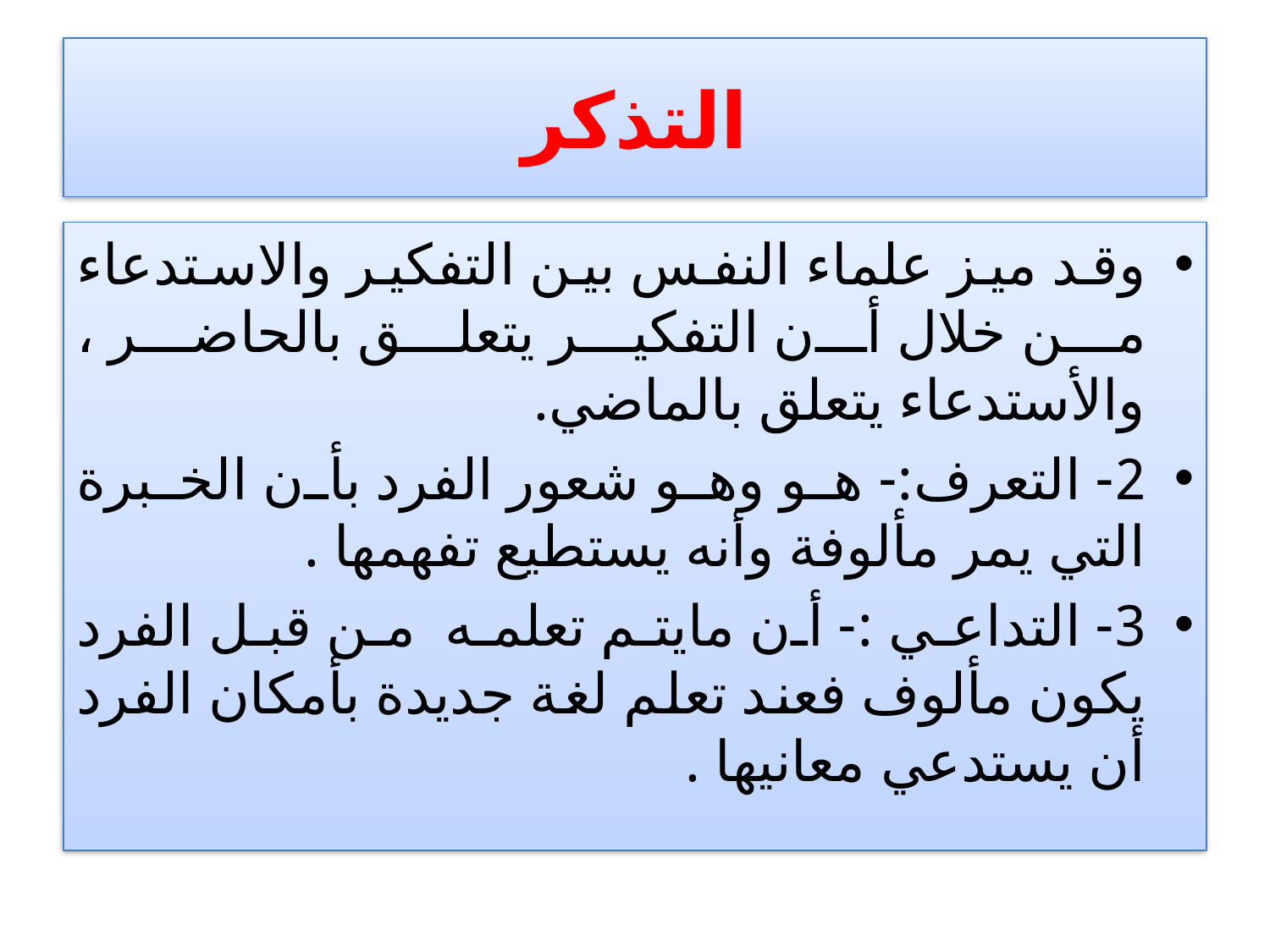

# التذكر
وقد ميز علماء النفس بين التفكير والاستدعاء من خلال أن التفكير يتعلق بالحاضر ، والأستدعاء يتعلق بالماضي.
2- التعرف:- هو وهو شعور الفرد بأن الخبرة التي يمر مألوفة وأنه يستطيع تفهمها .
3- التداعي :- أن مايتم تعلمه  من قبل الفرد يكون مألوف فعند تعلم لغة جديدة بأمكان الفرد أن يستدعي معانيها .